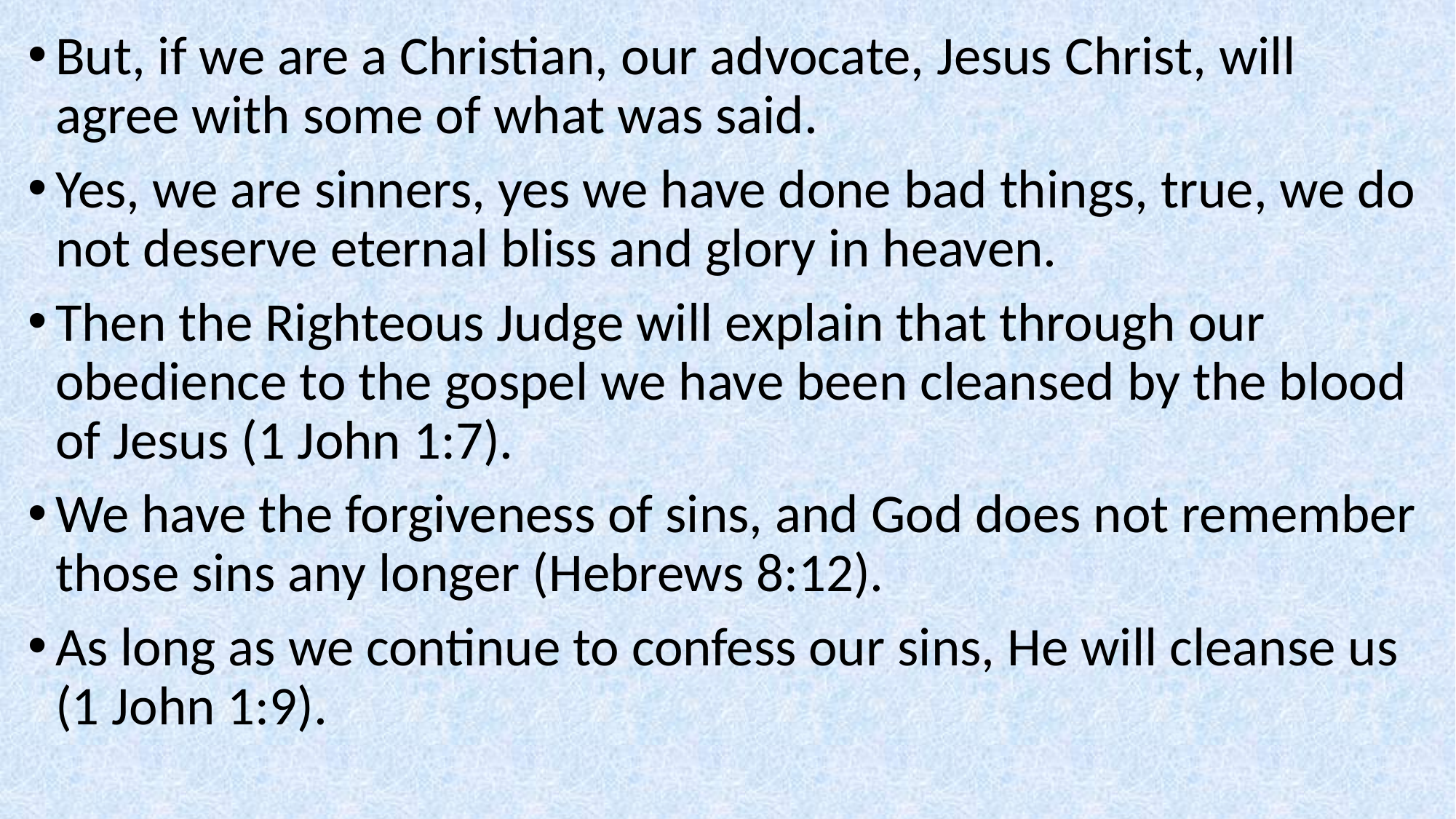

But, if we are a Christian, our advocate, Jesus Christ, will agree with some of what was said.
Yes, we are sinners, yes we have done bad things, true, we do not deserve eternal bliss and glory in heaven.
Then the Righteous Judge will explain that through our obedience to the gospel we have been cleansed by the blood of Jesus (1 John 1:7).
We have the forgiveness of sins, and God does not remember those sins any longer (Hebrews 8:12).
As long as we continue to confess our sins, He will cleanse us (1 John 1:9).